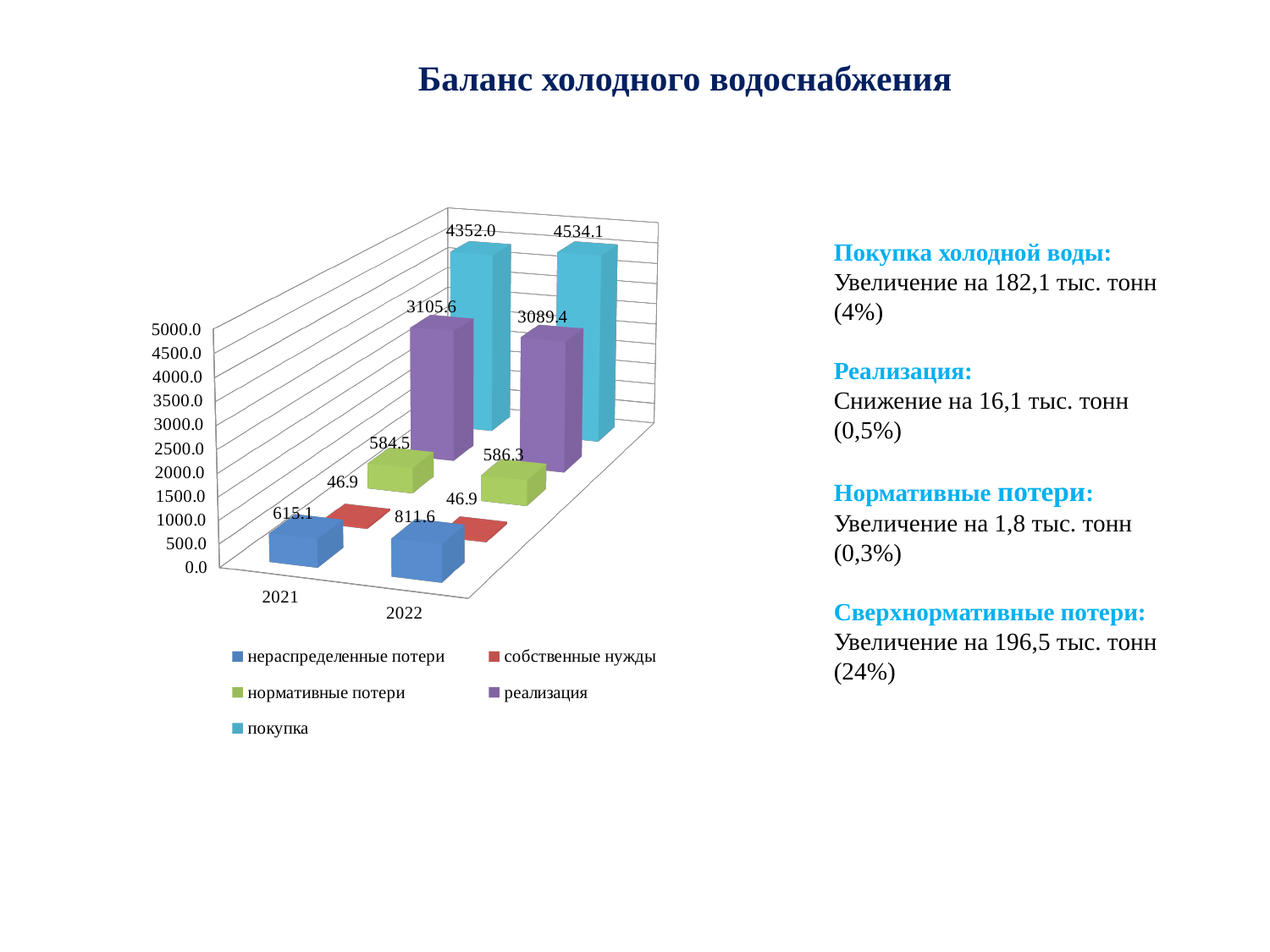

# Баланс холодного водоснабжения

[unsupported chart]

Покупка холодной воды:
Увеличение на 182,1 тыс. тонн (4%)

Реализация:
Снижение на 16,1 тыс. тонн (0,5%)

Нормативные потери:
Увеличение на 1,8 тыс. тонн (0,3%)

Сверхнормативные потери:
Увеличение на 196,5 тыс. тонн (24%)